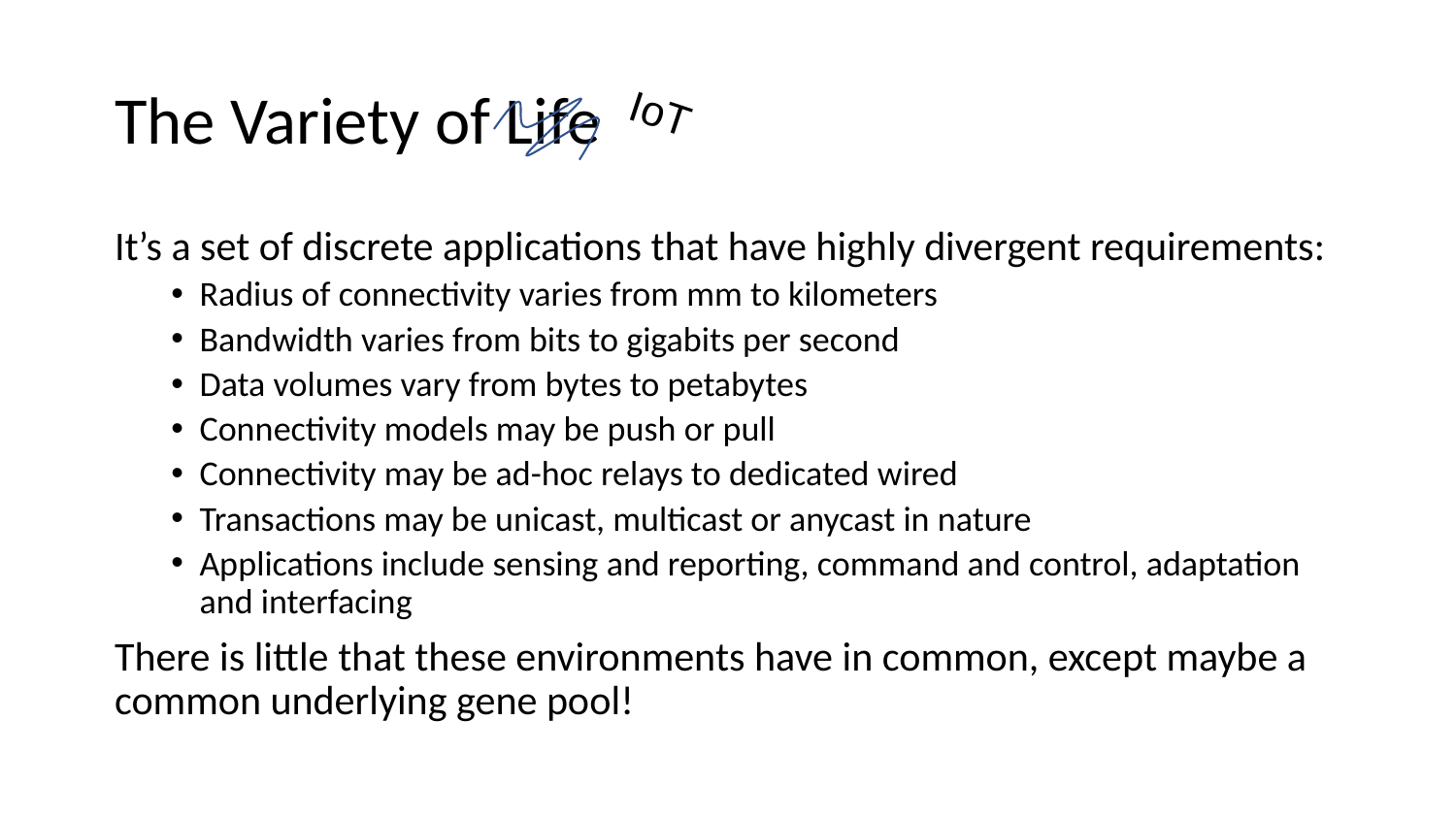

# The Variety of Life
IoT

It’s a set of discrete applications that have highly divergent requirements:
Radius of connectivity varies from mm to kilometers
Bandwidth varies from bits to gigabits per second
Data volumes vary from bytes to petabytes
Connectivity models may be push or pull
Connectivity may be ad-hoc relays to dedicated wired
Transactions may be unicast, multicast or anycast in nature
Applications include sensing and reporting, command and control, adaptation and interfacing
There is little that these environments have in common, except maybe a common underlying gene pool!